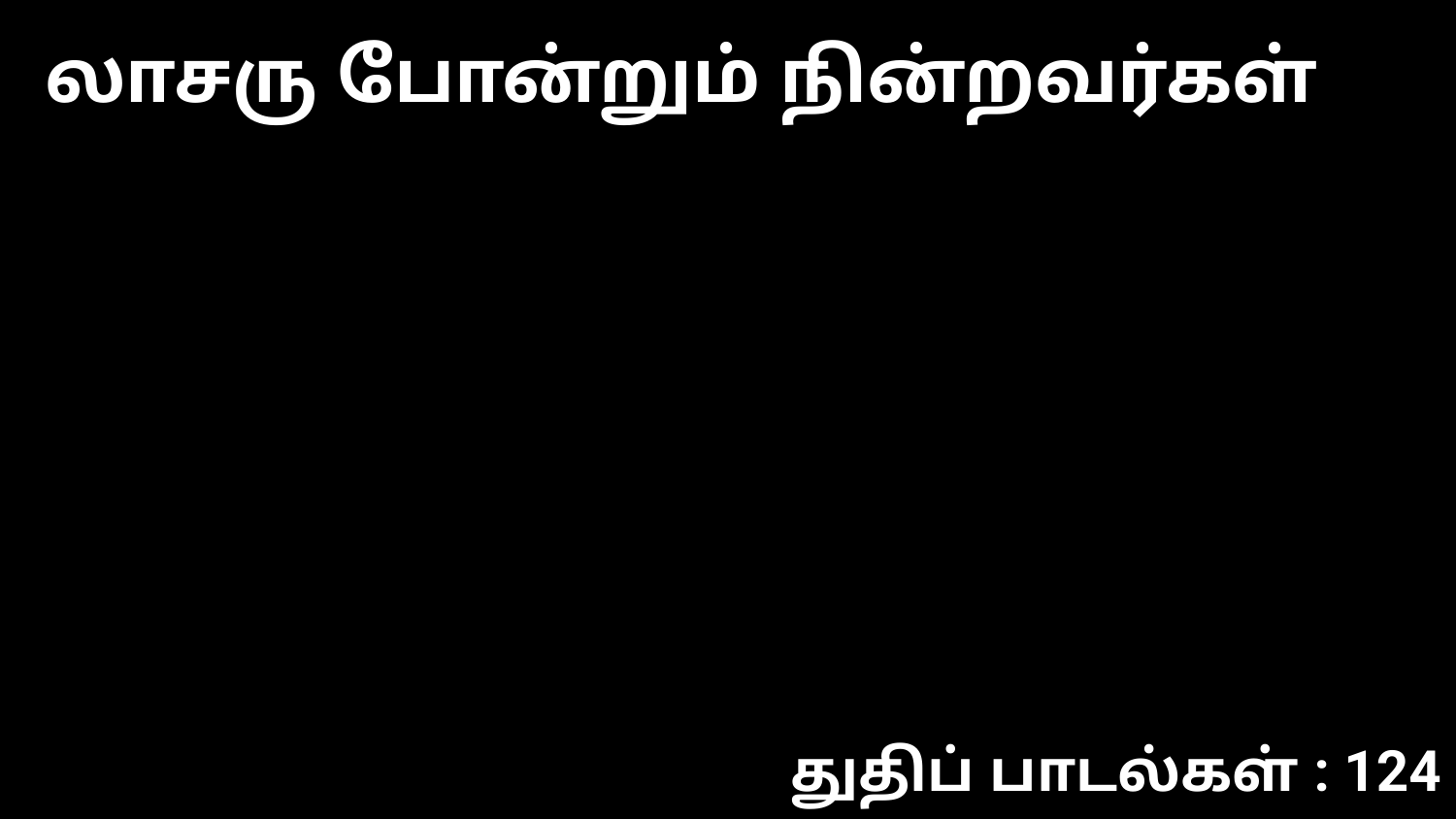

லாசரு போன்றும் நின்றவர்கள்
துதிப் பாடல்கள் : 124